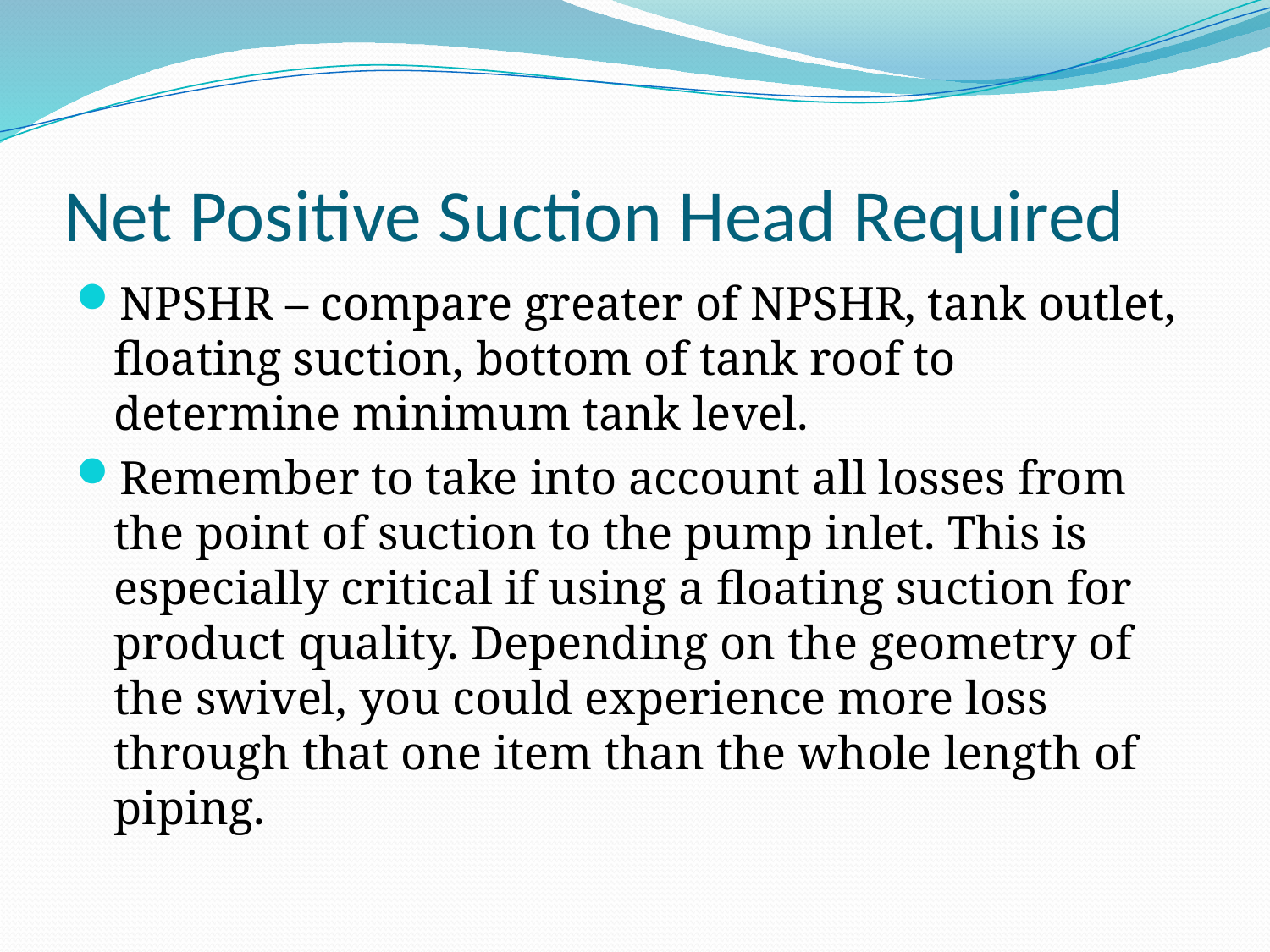

# Net Positive Suction Head Required
NPSHR – compare greater of NPSHR, tank outlet, floating suction, bottom of tank roof to determine minimum tank level.
Remember to take into account all losses from the point of suction to the pump inlet. This is especially critical if using a floating suction for product quality. Depending on the geometry of the swivel, you could experience more loss through that one item than the whole length of piping.